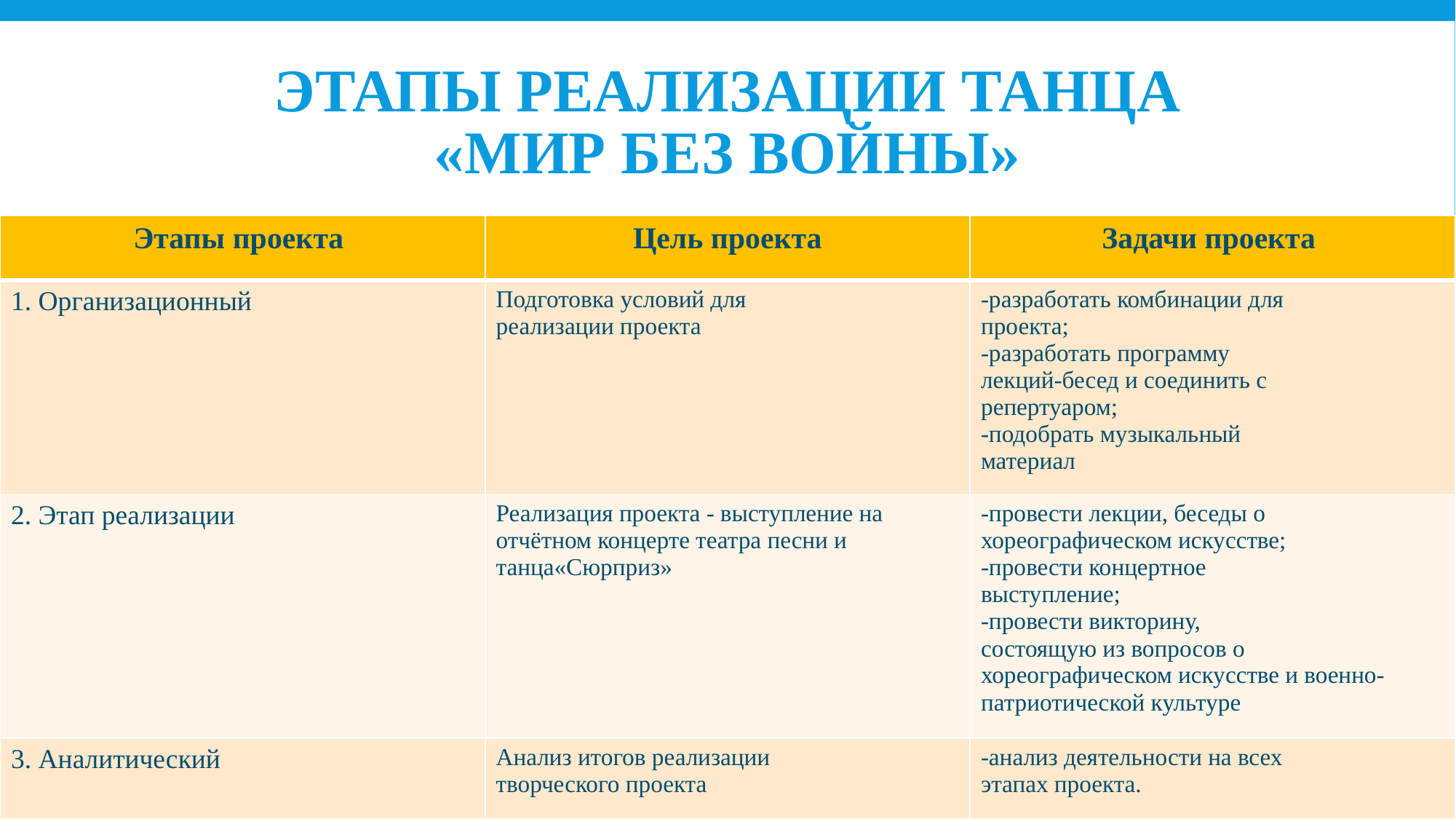

# Этапы реализации танца «мир без войны»
| Этапы проекта | Цель проекта | Задачи проекта |
| --- | --- | --- |
| 1. Организационный | Подготовка условий для реализации проекта | -разработать комбинации для проекта; -разработать программу лекций-бесед и соединить с репертуаром; -подобрать музыкальный материал |
| 2. Этап реализации | Реализация проекта - выступление на отчётном концерте театра песни и танца«Сюрприз» | -провести лекции, беседы о хореографическом искусстве; -провести концертное выступление; -провести викторину, состоящую из вопросов о хореографическом искусстве и военно-патриотической культуре |
| 3. Аналитический | Анализ итогов реализации творческого проекта | -анализ деятельности на всех этапах проекта. |